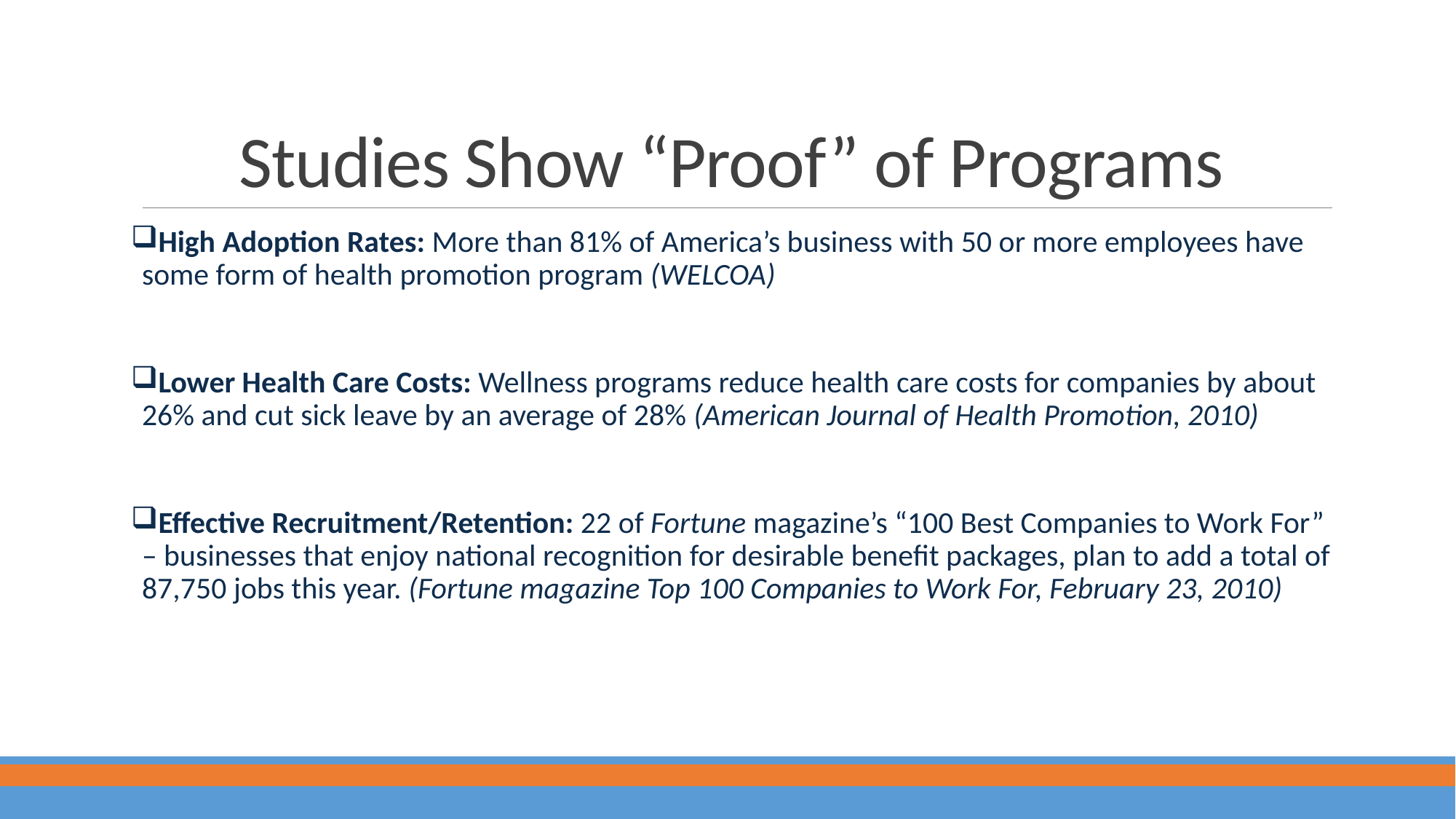

# Studies Show “Proof” of Programs
High Adoption Rates: More than 81% of America’s business with 50 or more employees have some form of health promotion program (WELCOA)

Lower Health Care Costs: Wellness programs reduce health care costs for companies by about 26% and cut sick leave by an average of 28% (American Journal of Health Promotion, 2010)

Effective Recruitment/Retention: 22 of Fortune magazine’s “100 Best Companies to Work For” – businesses that enjoy national recognition for desirable benefit packages, plan to add a total of 87,750 jobs this year. (Fortune magazine Top 100 Companies to Work For, February 23, 2010)